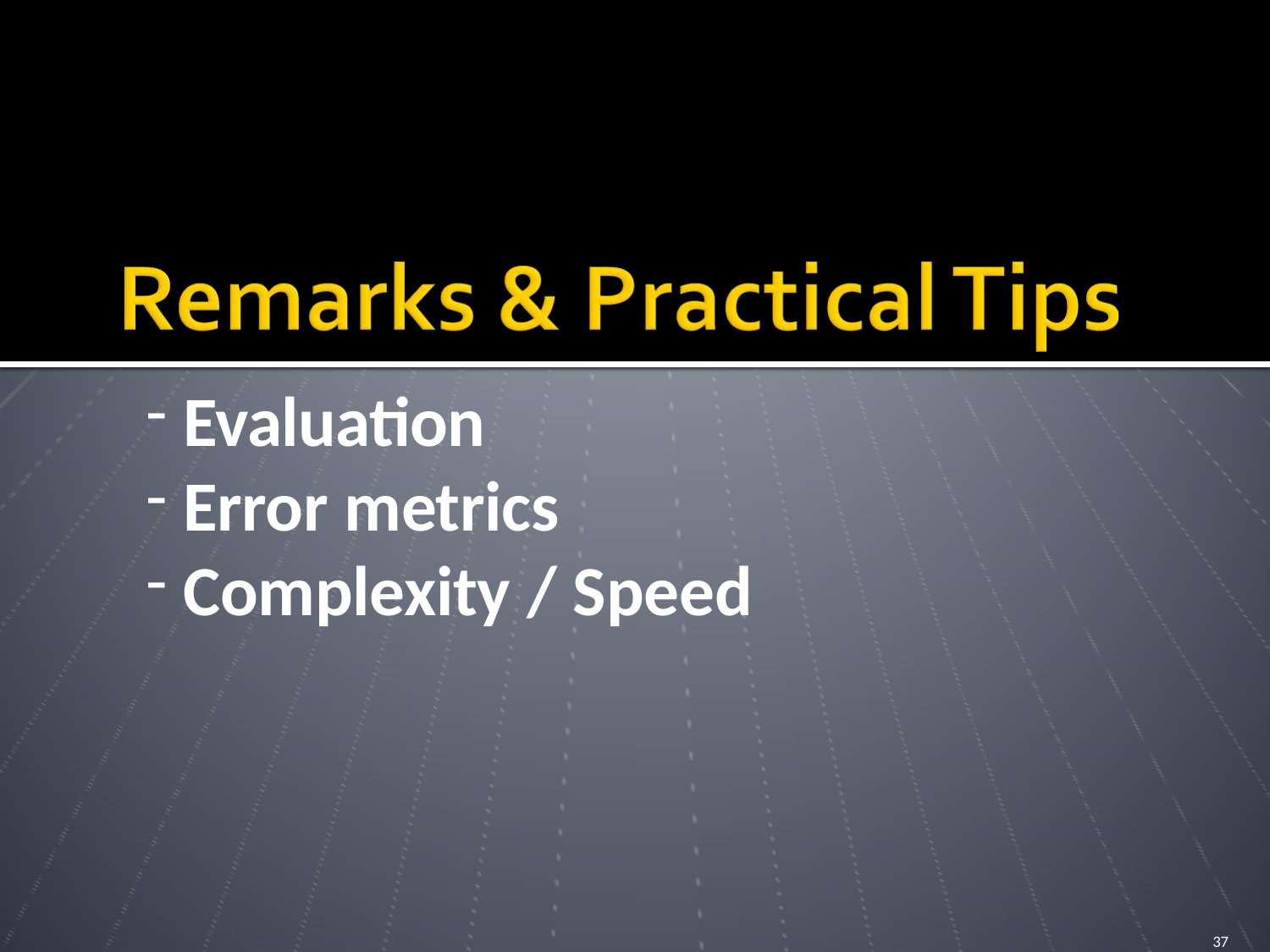

Evaluation
Error metrics
Complexity / Speed
37